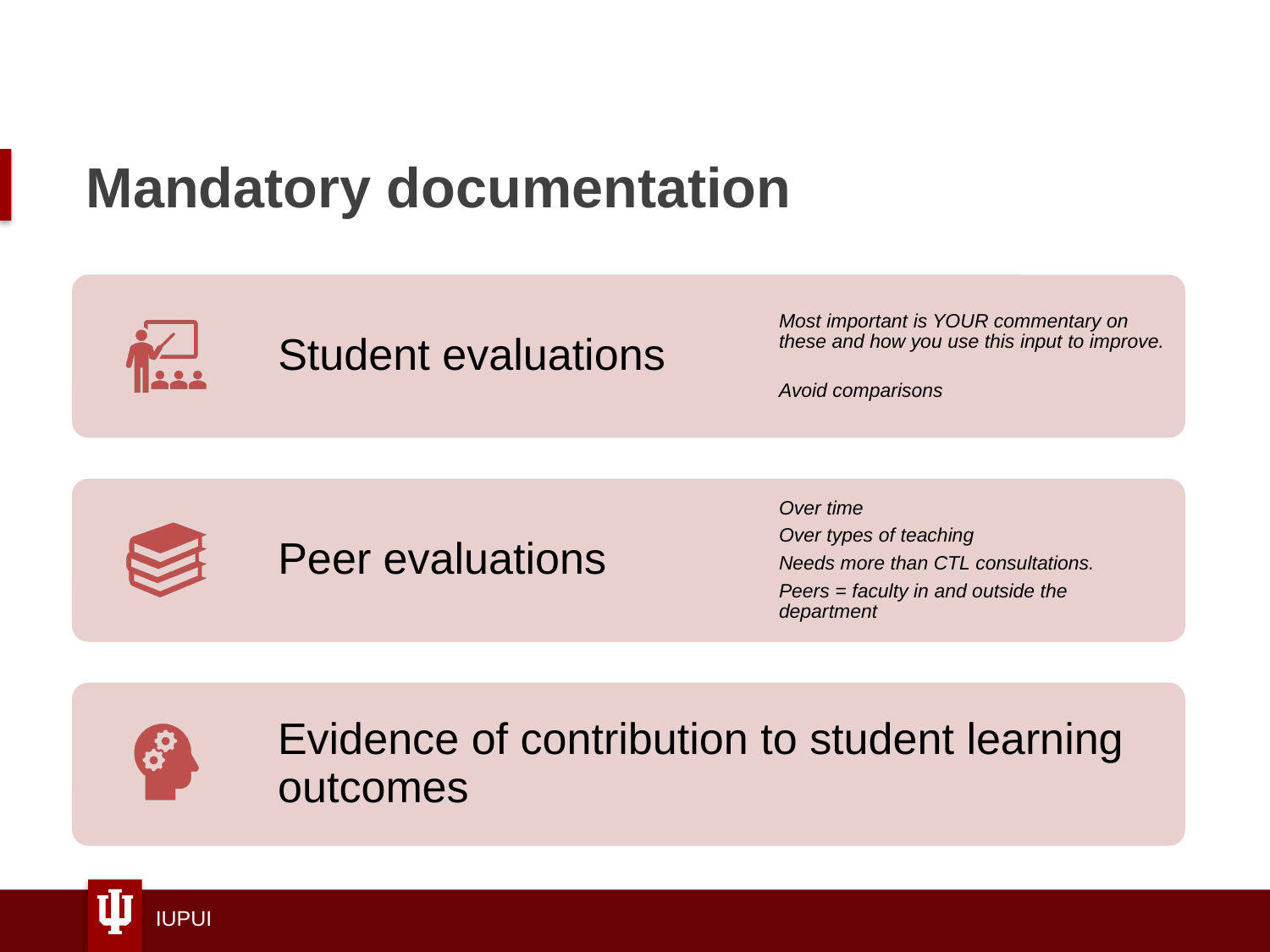

# Mandatory documentation
Student evaluations
Most important is YOUR commentary on these and how you use this input to improve.
Avoid comparisons
Peer evaluations
Over time
Over types of teaching
Needs more than CTL consultations.
Peers = faculty in and outside the department
Evidence of contribution to student learning outcomes